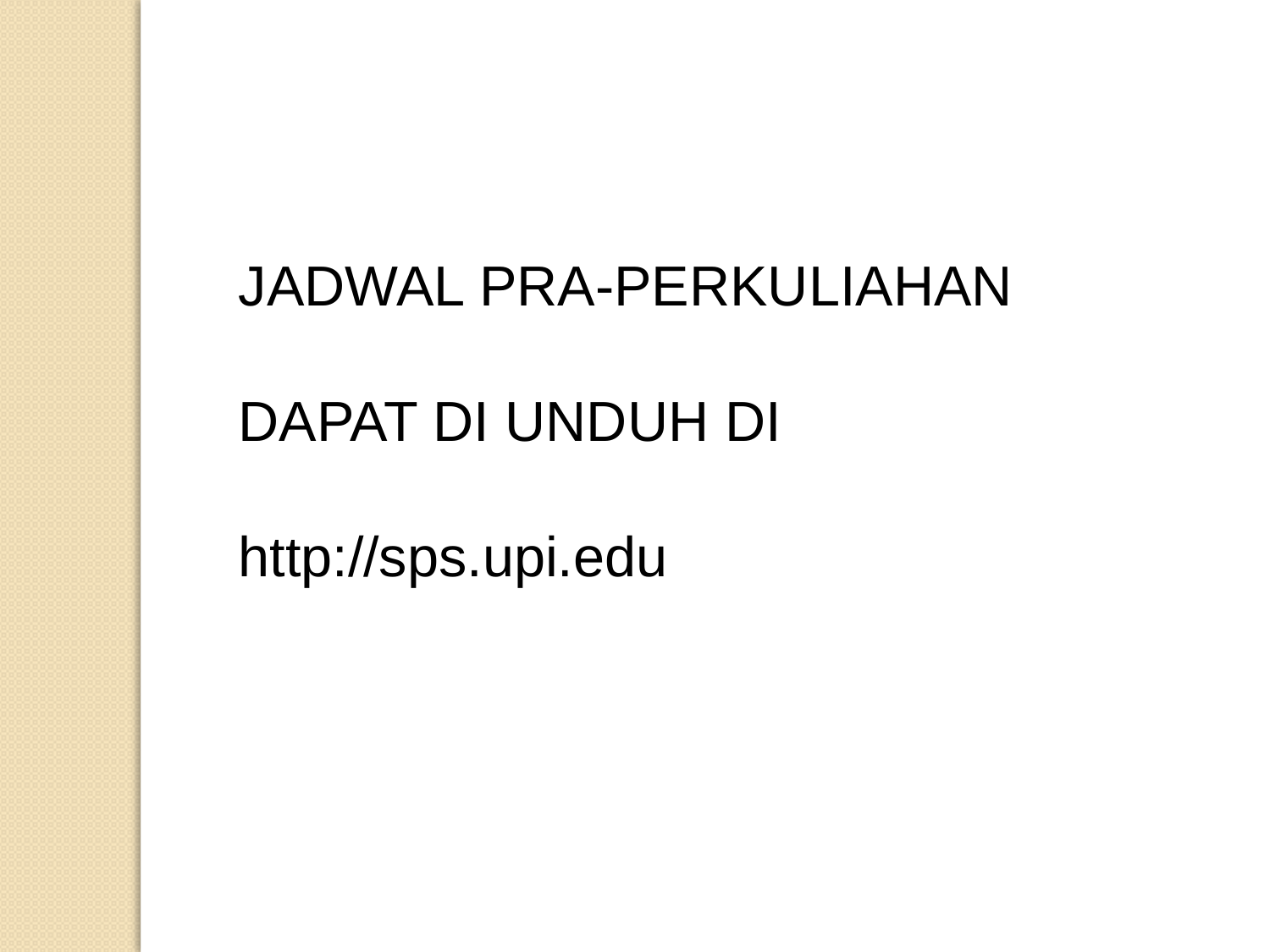

JADWAL PRA-PERKULIAHAN

DAPAT DI UNDUH DI

http://sps.upi.edu